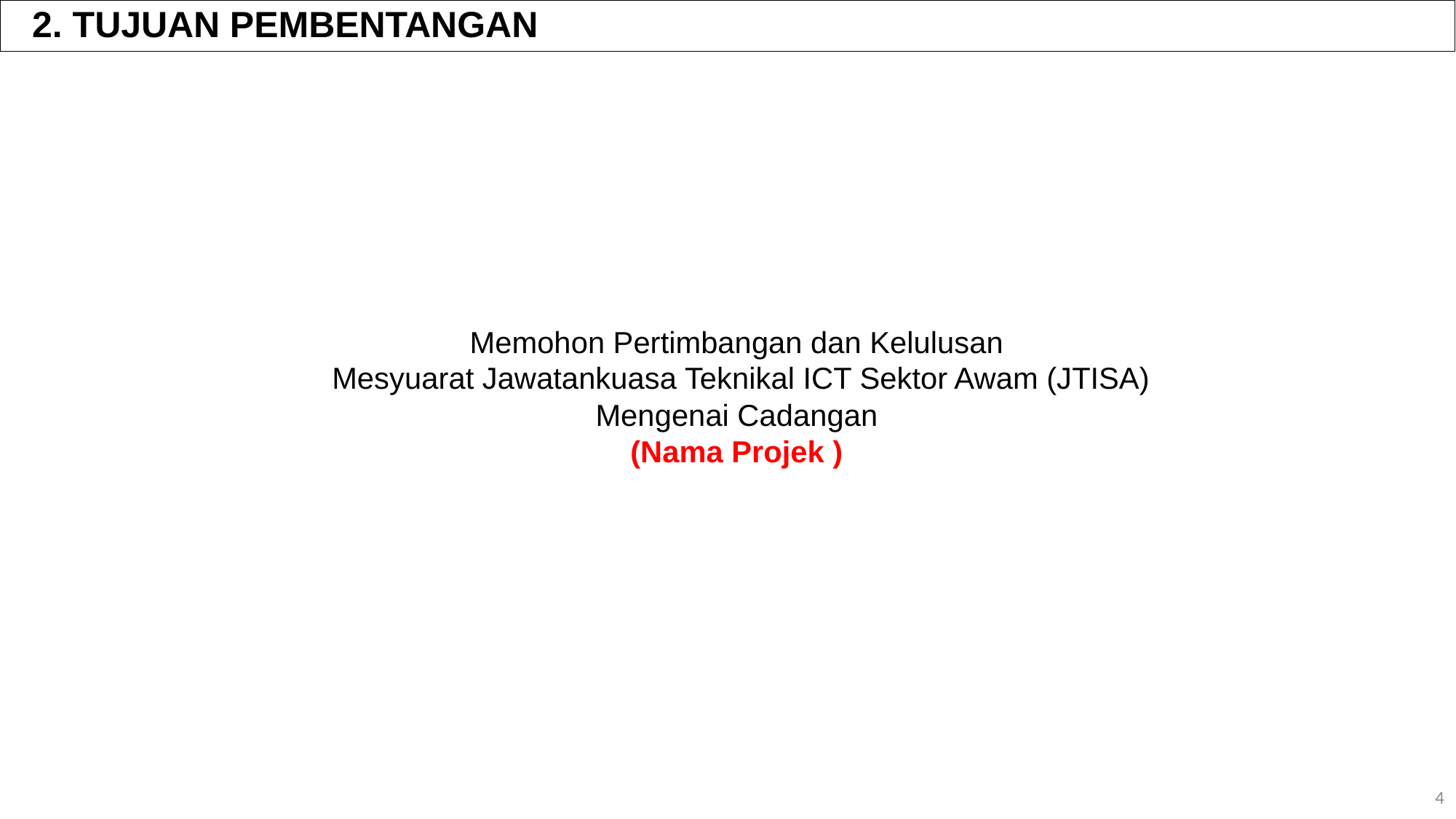

2. TUJUAN PEMBENTANGAN
Memohon Pertimbangan dan Kelulusan
 Mesyuarat Jawatankuasa Teknikal ICT Sektor Awam (JTISA)
Mengenai Cadangan
(Nama Projek )
4